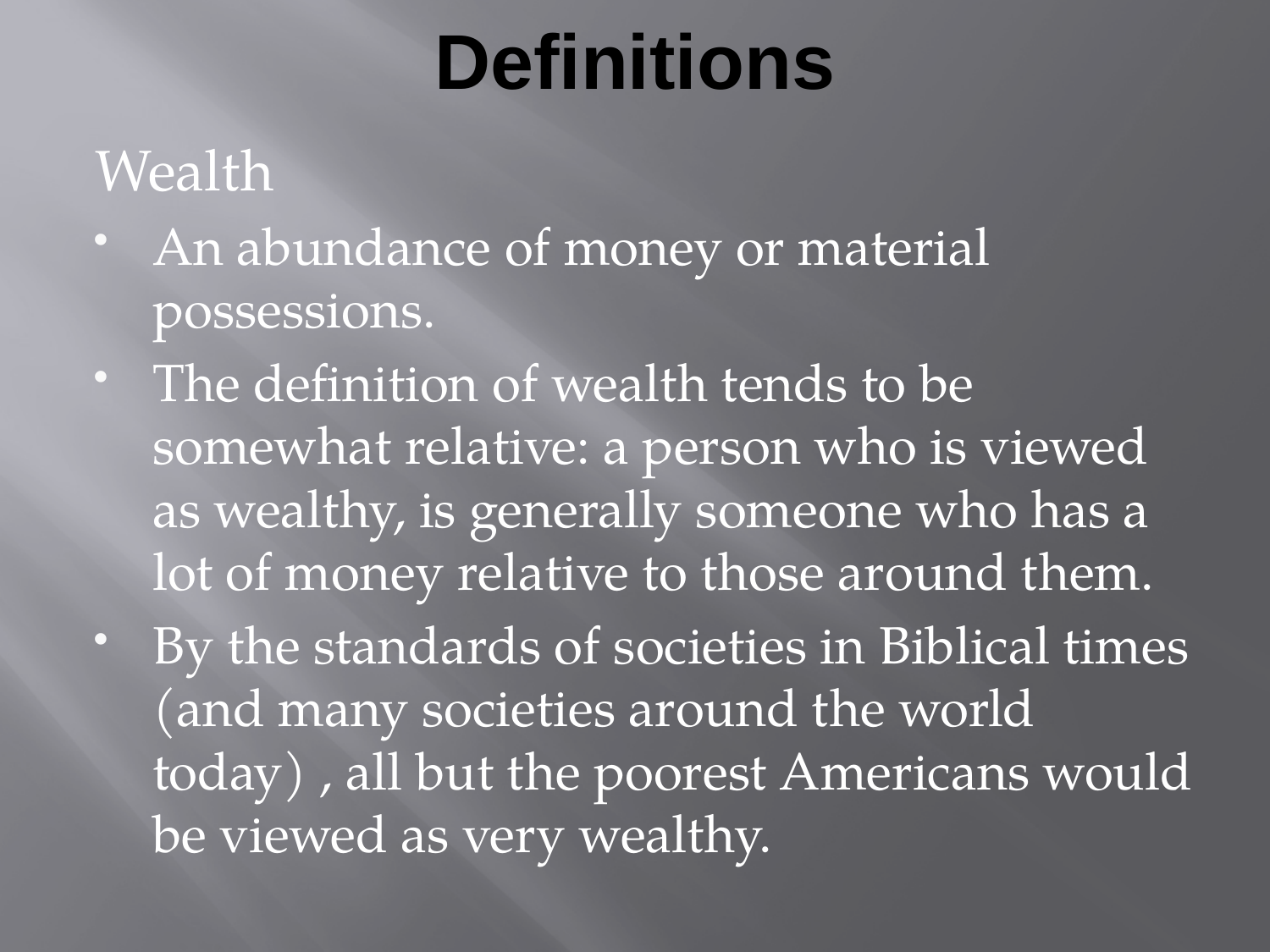

# Definitions
Wealth
An abundance of money or material possessions.
The definition of wealth tends to be somewhat relative: a person who is viewed as wealthy, is generally someone who has a lot of money relative to those around them.
By the standards of societies in Biblical times (and many societies around the world today) , all but the poorest Americans would be viewed as very wealthy.